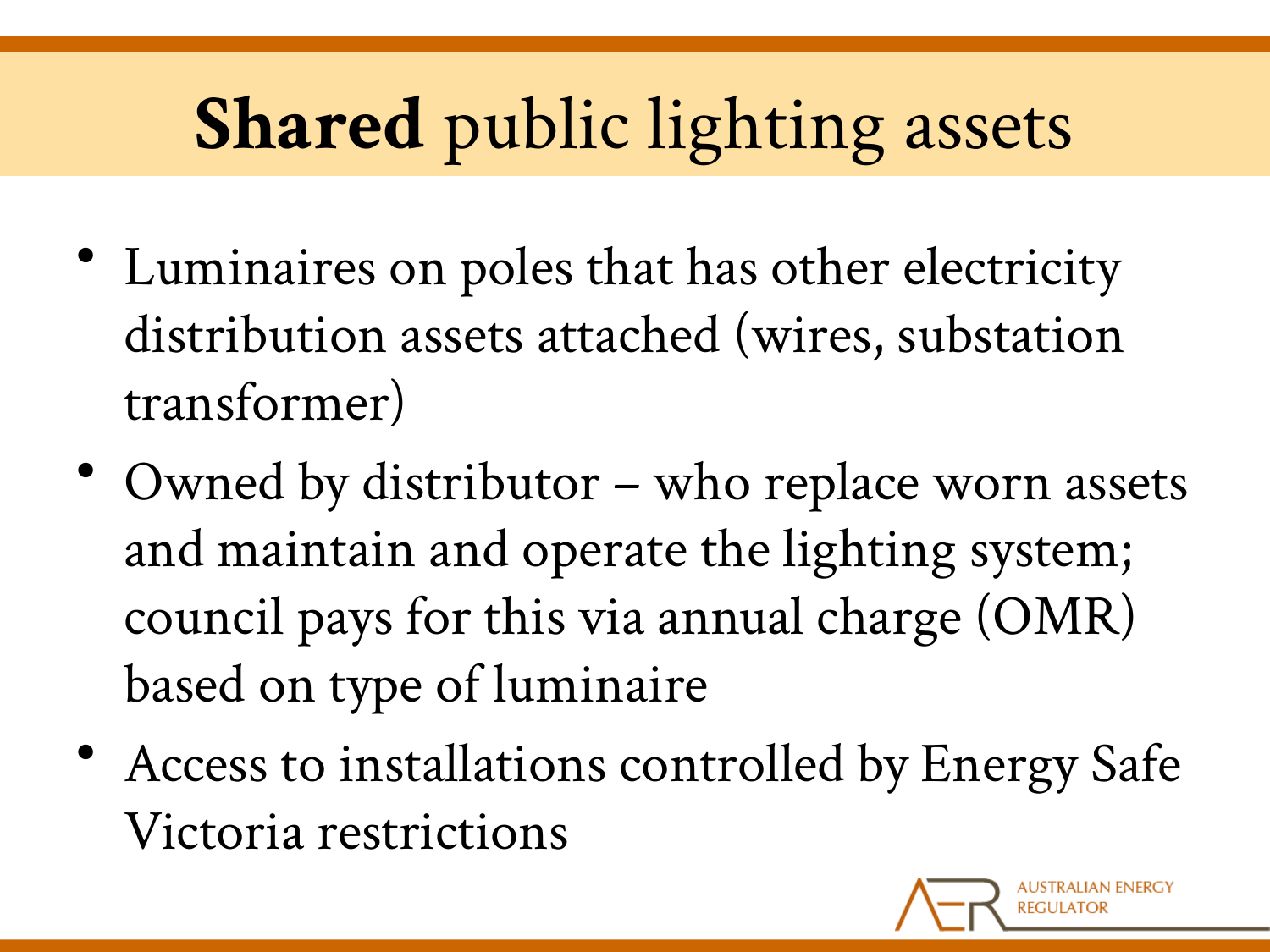

# Shared public lighting assets
Luminaires on poles that has other electricity distribution assets attached (wires, substation transformer)
Owned by distributor – who replace worn assets and maintain and operate the lighting system; council pays for this via annual charge (OMR) based on type of luminaire
Access to installations controlled by Energy Safe Victoria restrictions